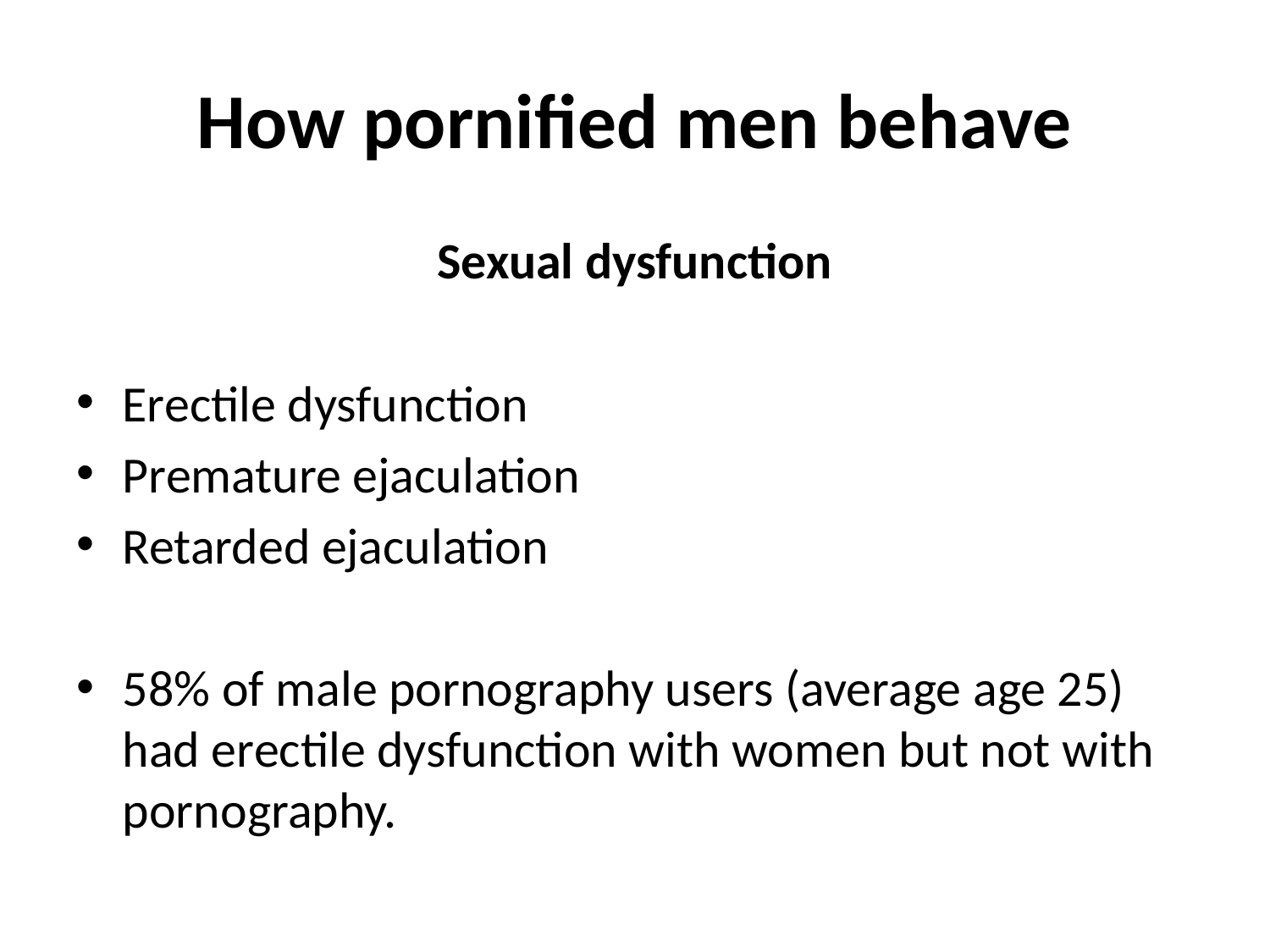

# How pornified men behave
Sexual dysfunction

Erectile dysfunction
Premature ejaculation
Retarded ejaculation

58% of male pornography users (average age 25) had erectile dysfunction with women but not with pornography.